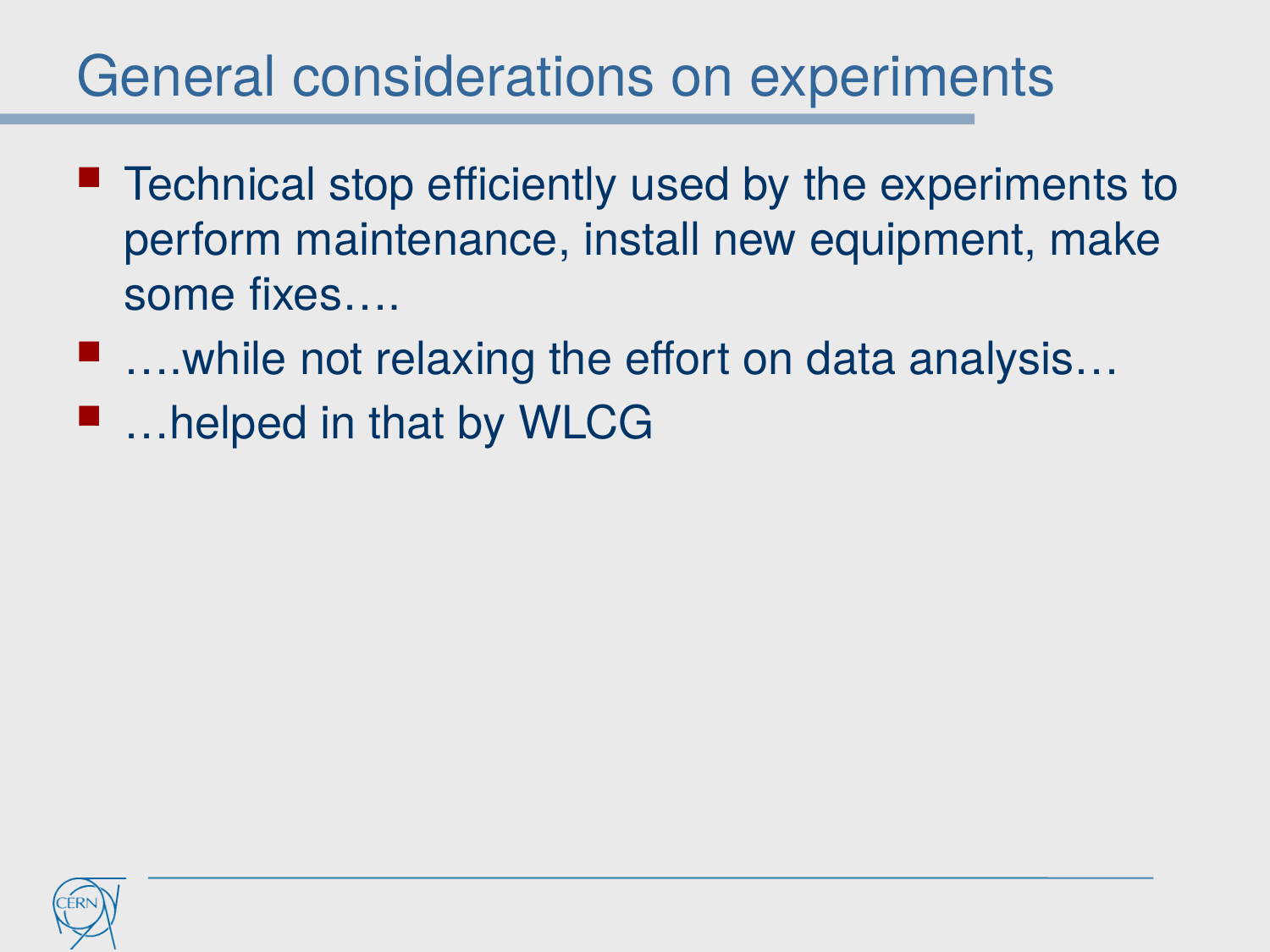

# General considerations on experiments
Technical stop efficiently used by the experiments to perform maintenance, install new equipment, make some fixes….
….while not relaxing the effort on data analysis…
…helped in that by WLCG